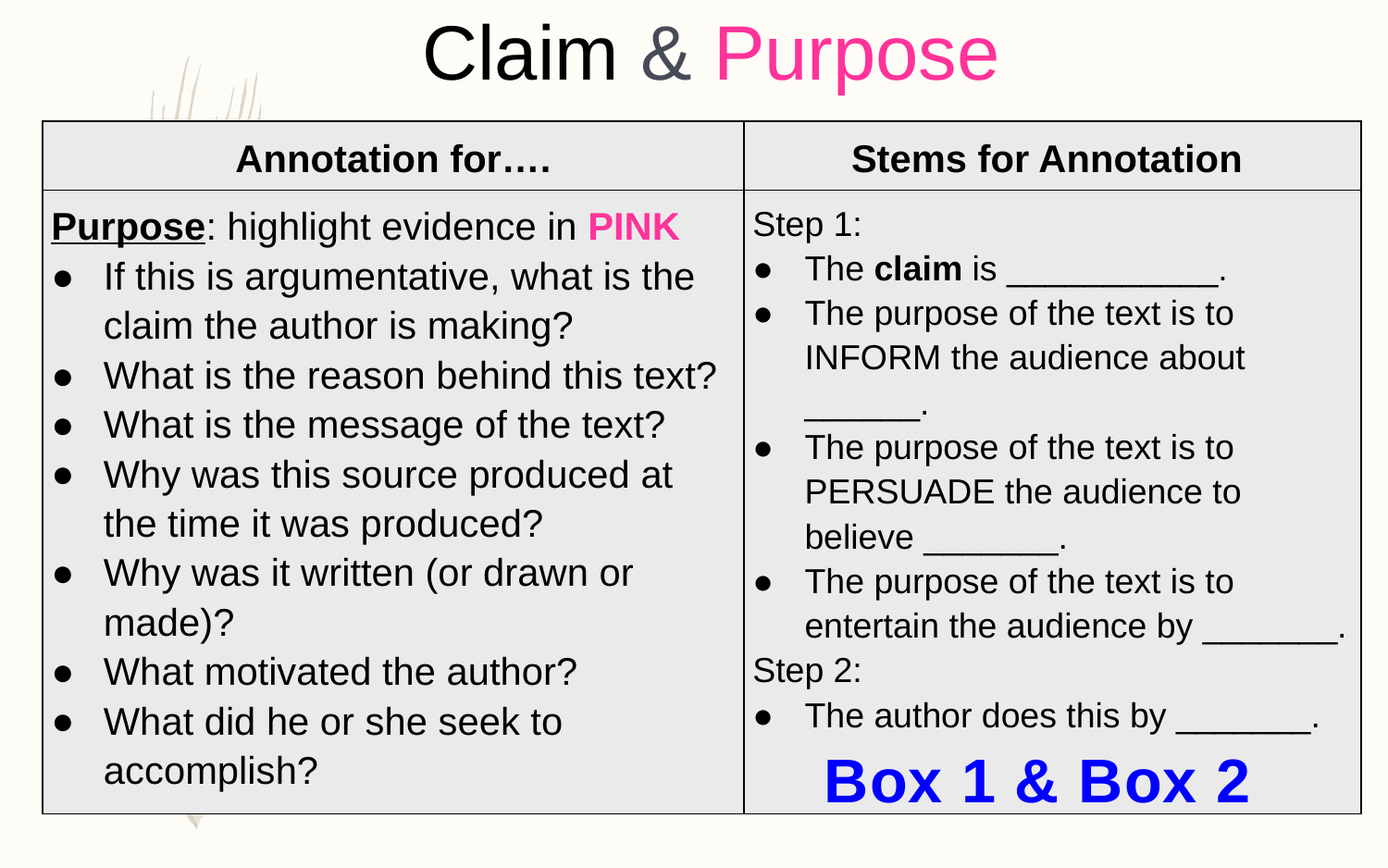

# Claim & Purpose
| Annotation for…. | Stems for Annotation |
| --- | --- |
| Purpose: highlight evidence in PINK If this is argumentative, what is the claim the author is making? What is the reason behind this text? What is the message of the text? Why was this source produced at the time it was produced? Why was it written (or drawn or made)? What motivated the author? What did he or she seek to accomplish? | Step 1: The claim is \_\_\_\_\_\_\_\_\_\_\_. The purpose of the text is to INFORM the audience about \_\_\_\_\_\_. The purpose of the text is to PERSUADE the audience to believe \_\_\_\_\_\_\_. The purpose of the text is to entertain the audience by \_\_\_\_\_\_\_. Step 2: The author does this by \_\_\_\_\_\_\_. |
Box 1 & Box 2